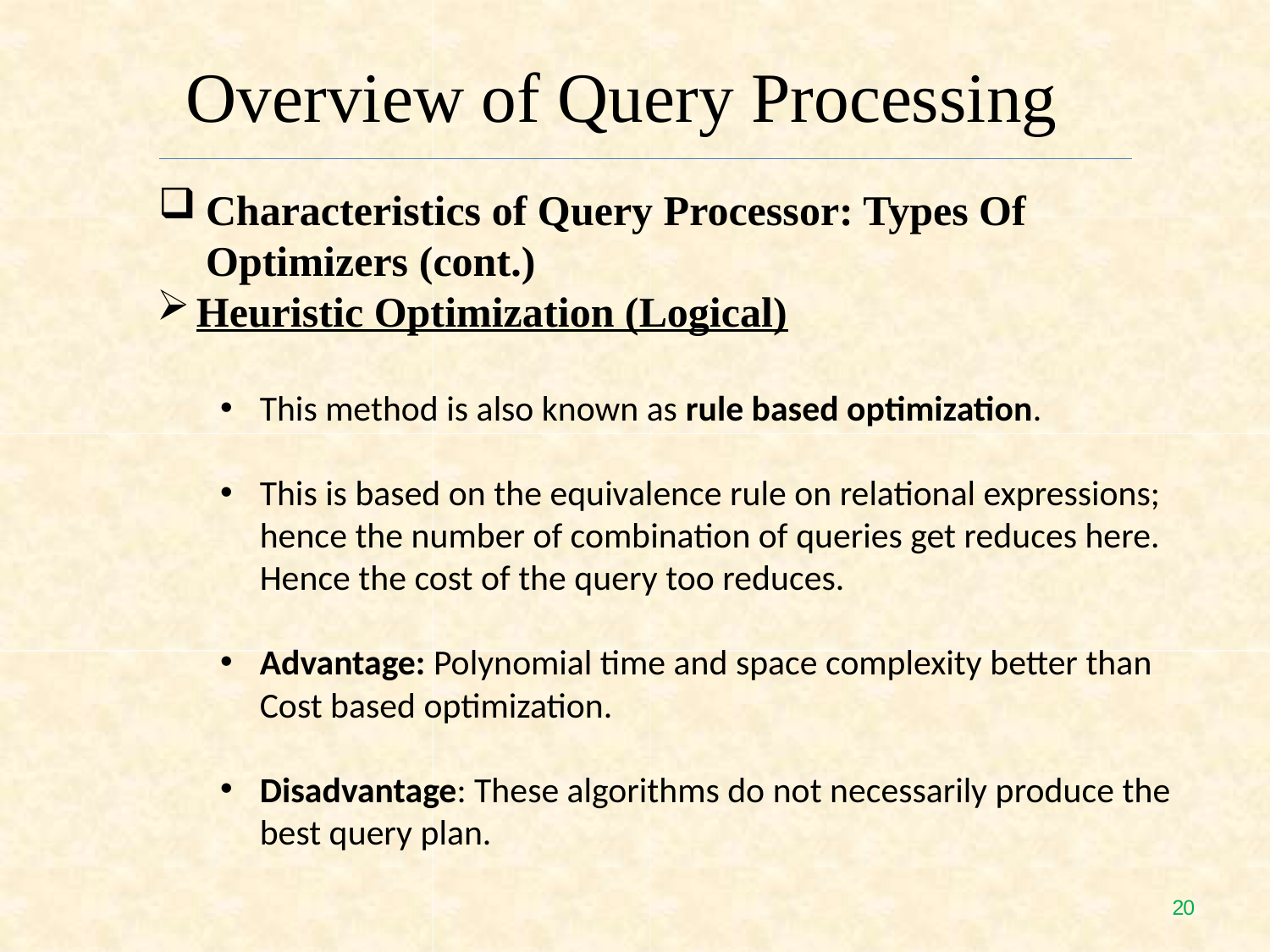

# Overview of Query Processing

Characteristics of Query Processor: Types Of Optimizers (cont.)
Heuristic Optimization (Logical)

This method is also known as rule based optimization.

This is based on the equivalence rule on relational expressions; hence the number of combination of queries get reduces here. Hence the cost of the query too reduces.

Advantage: Polynomial time and space complexity better than Cost based optimization.

Disadvantage: These algorithms do not necessarily produce the best query plan.

20